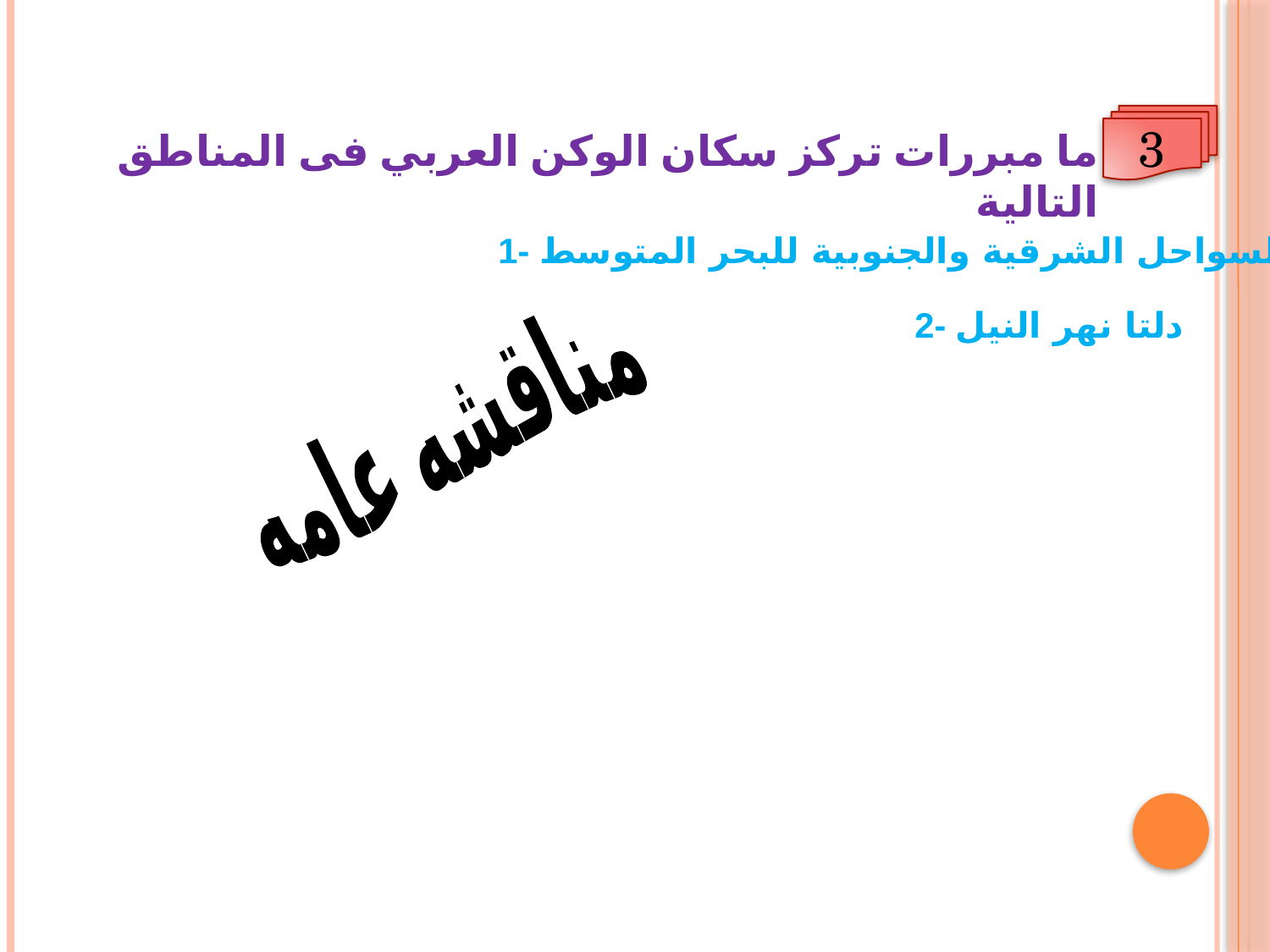

3
ما مبررات تركز سكان الوكن العربي فى المناطق التالية
1- السواحل الشرقية والجنوبية للبحر المتوسط
2- دلتا نهر النيل
مناقشه عامه